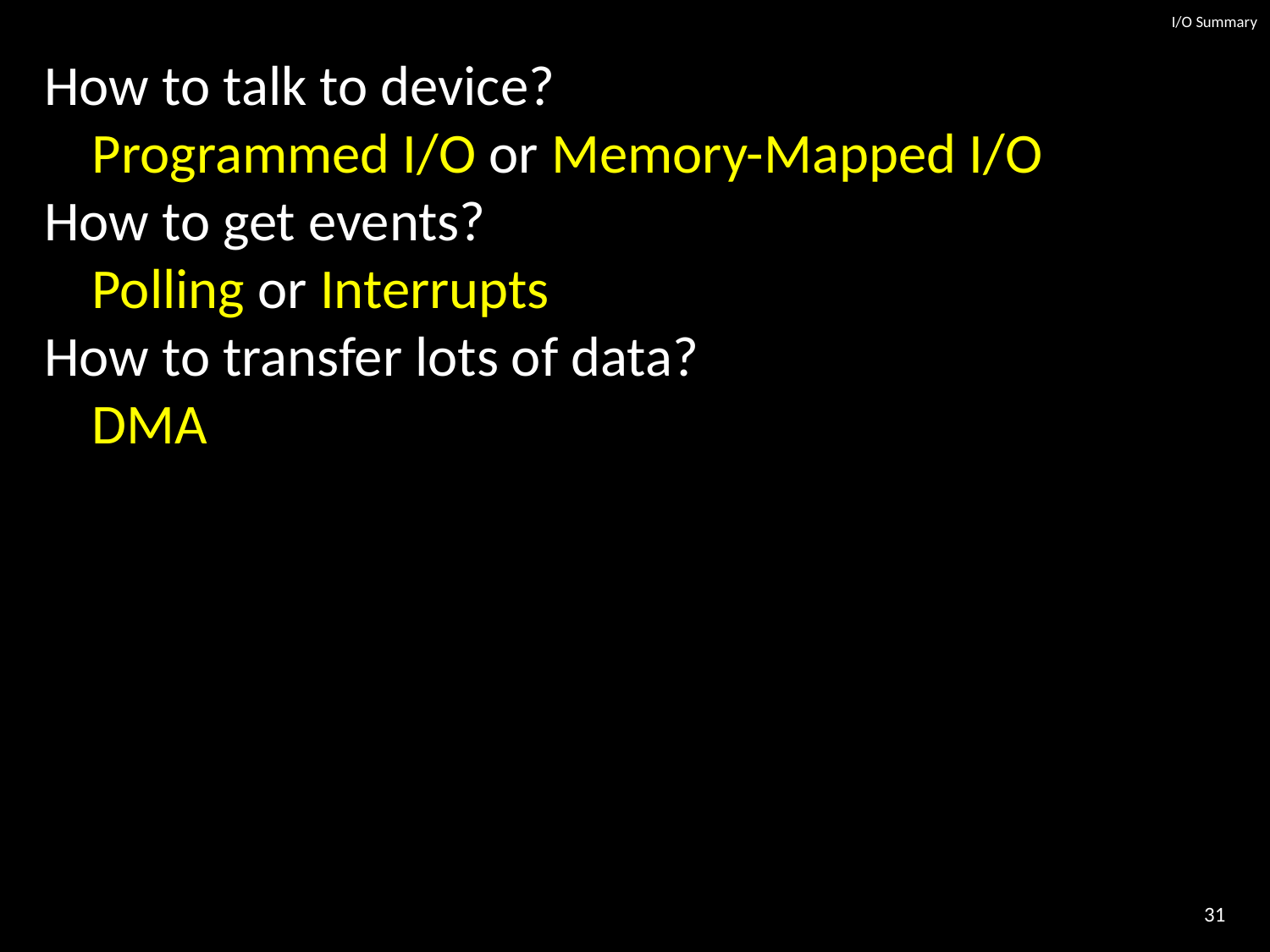

# I/O Summary
How to talk to device?
Programmed I/O or Memory-Mapped I/O
How to get events?
Polling or Interrupts
How to transfer lots of data?
	DMA